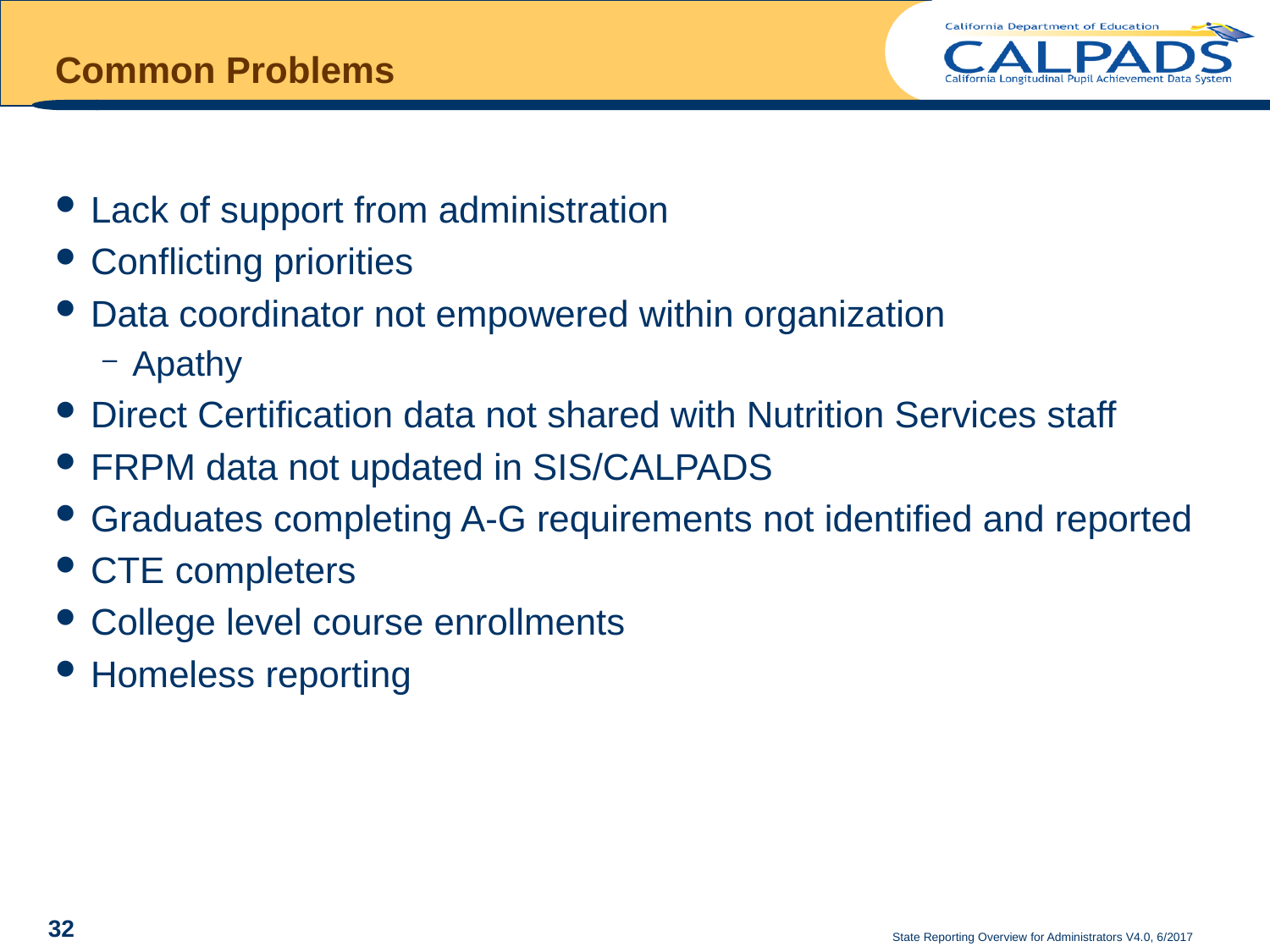

# Common Problems
Lack of support from administration
Conflicting priorities
Data coordinator not empowered within organization
Apathy
Direct Certification data not shared with Nutrition Services staff
FRPM data not updated in SIS/CALPADS
Graduates completing A-G requirements not identified and reported
CTE completers
College level course enrollments
Homeless reporting

32
State Reporting Overview for Administrators V4.0, 6/2017